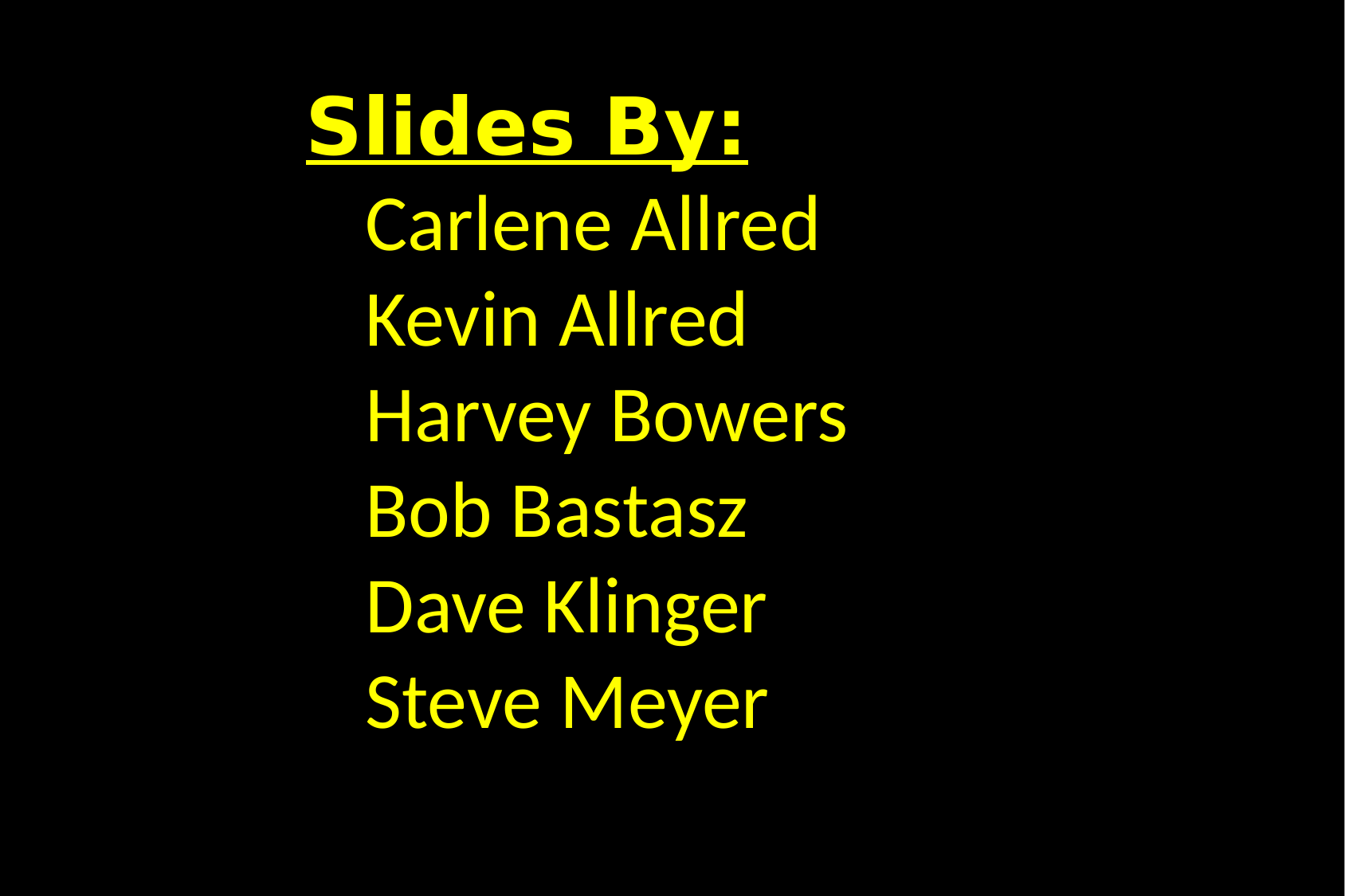

Slides By:
Carlene Allred
Kevin Allred
Harvey Bowers
Bob Bastasz
Dave Klinger
Steve Meyer